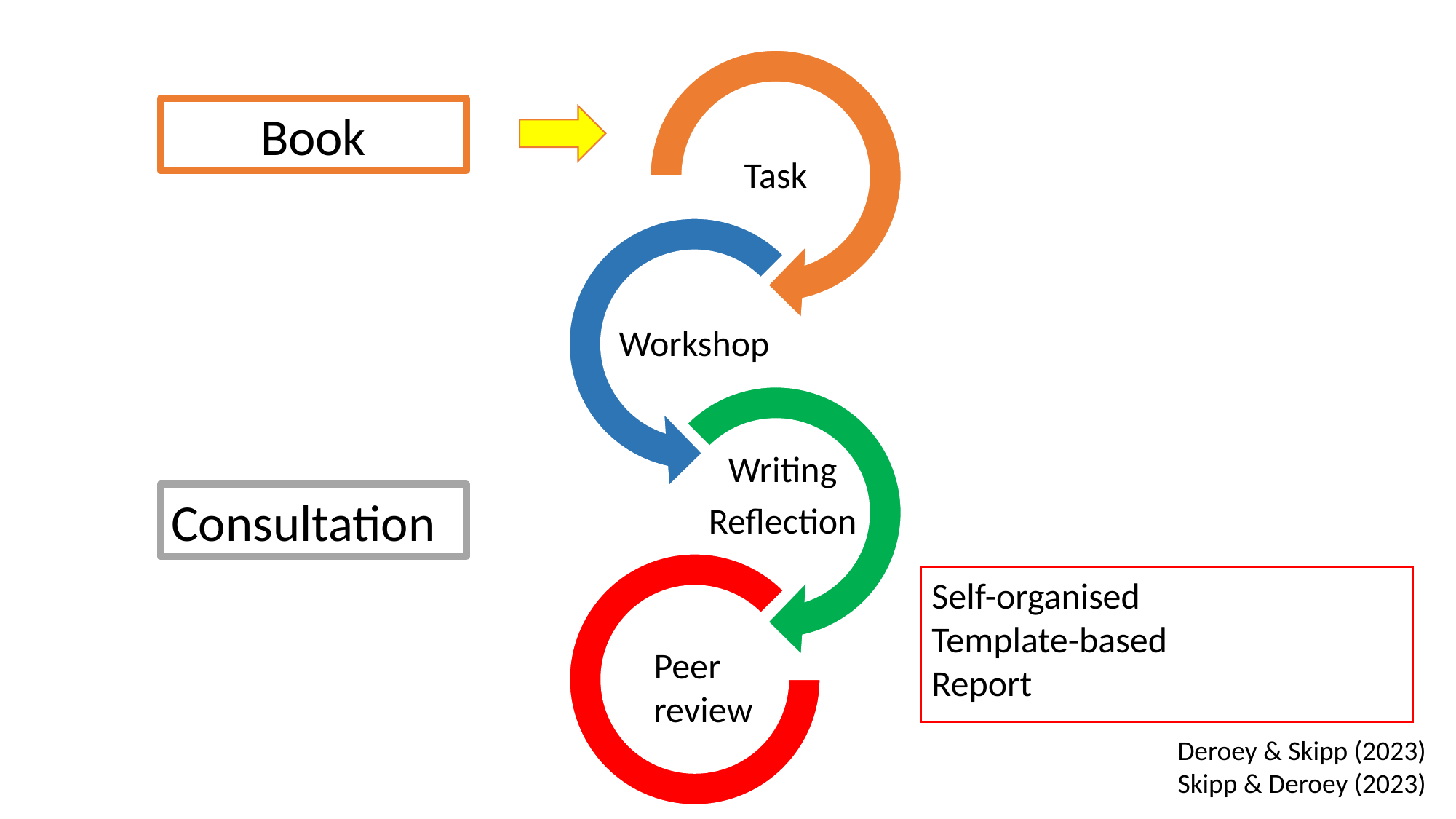

Task
Workshop
Writing
Reflection

Book

Consultation
Self-organised
Template-based
Report

Peer
review
Deroey & Skipp (2023)
Skipp & Deroey (2023)